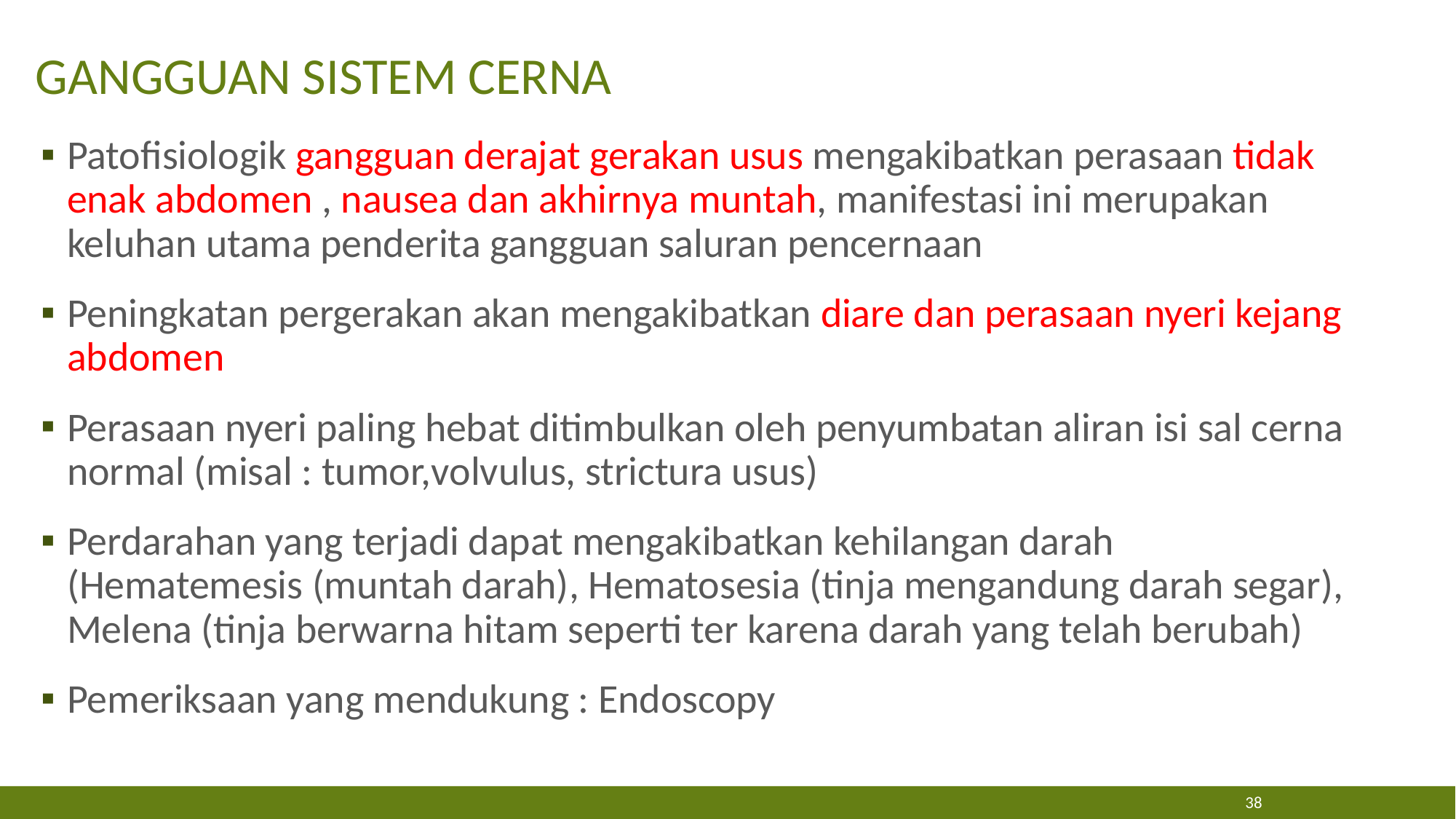

# Gangguan Sistem Cerna
Patofisiologik gangguan derajat gerakan usus mengakibatkan perasaan tidak enak abdomen , nausea dan akhirnya muntah, manifestasi ini merupakan keluhan utama penderita gangguan saluran pencernaan
Peningkatan pergerakan akan mengakibatkan diare dan perasaan nyeri kejang abdomen
Perasaan nyeri paling hebat ditimbulkan oleh penyumbatan aliran isi sal cerna normal (misal : tumor,volvulus, strictura usus)
Perdarahan yang terjadi dapat mengakibatkan kehilangan darah (Hematemesis (muntah darah), Hematosesia (tinja mengandung darah segar), Melena (tinja berwarna hitam seperti ter karena darah yang telah berubah)
Pemeriksaan yang mendukung : Endoscopy
38